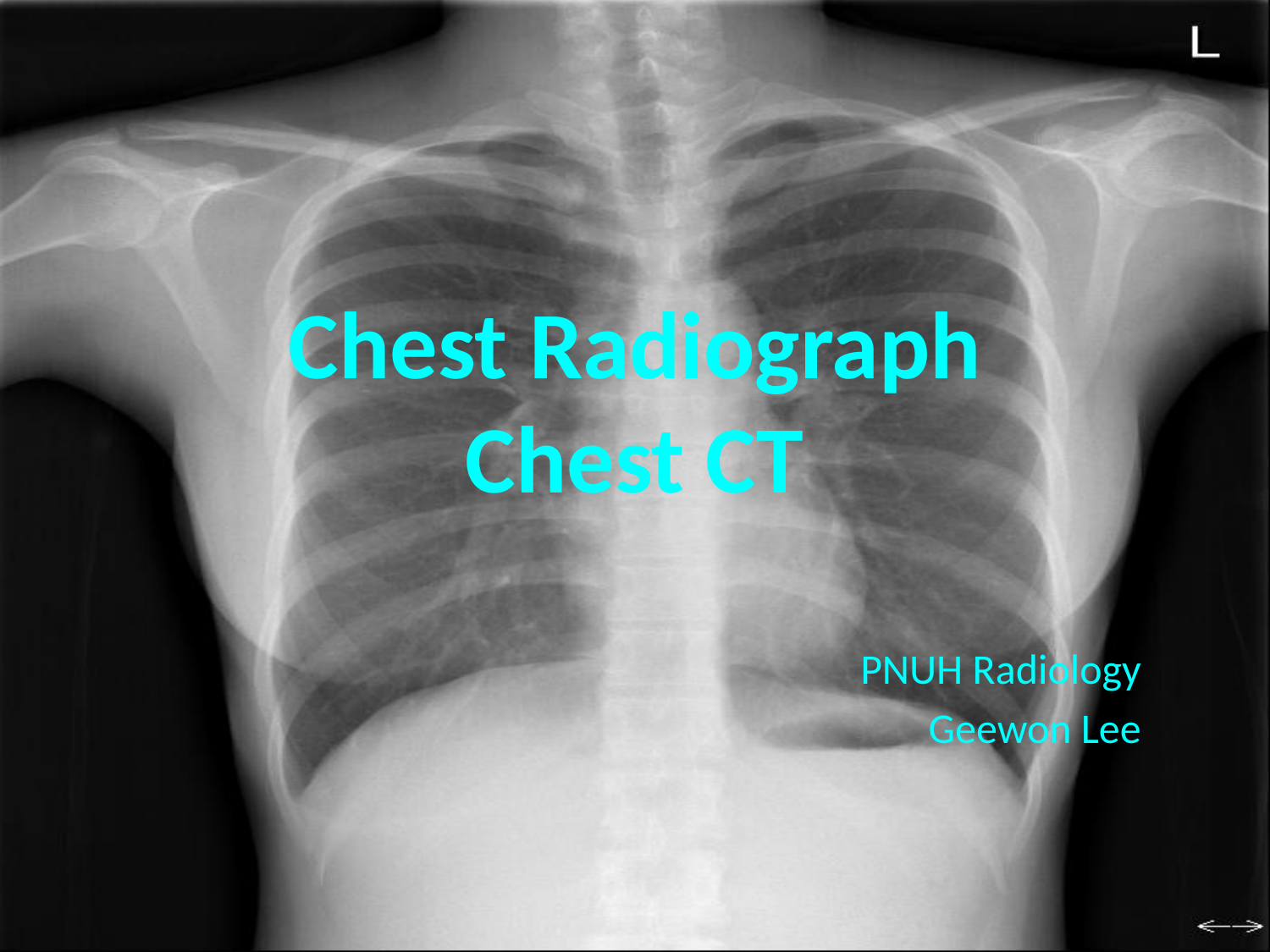

# Chest Radiograph Chest CT
PNUH Radiology
Geewon Lee